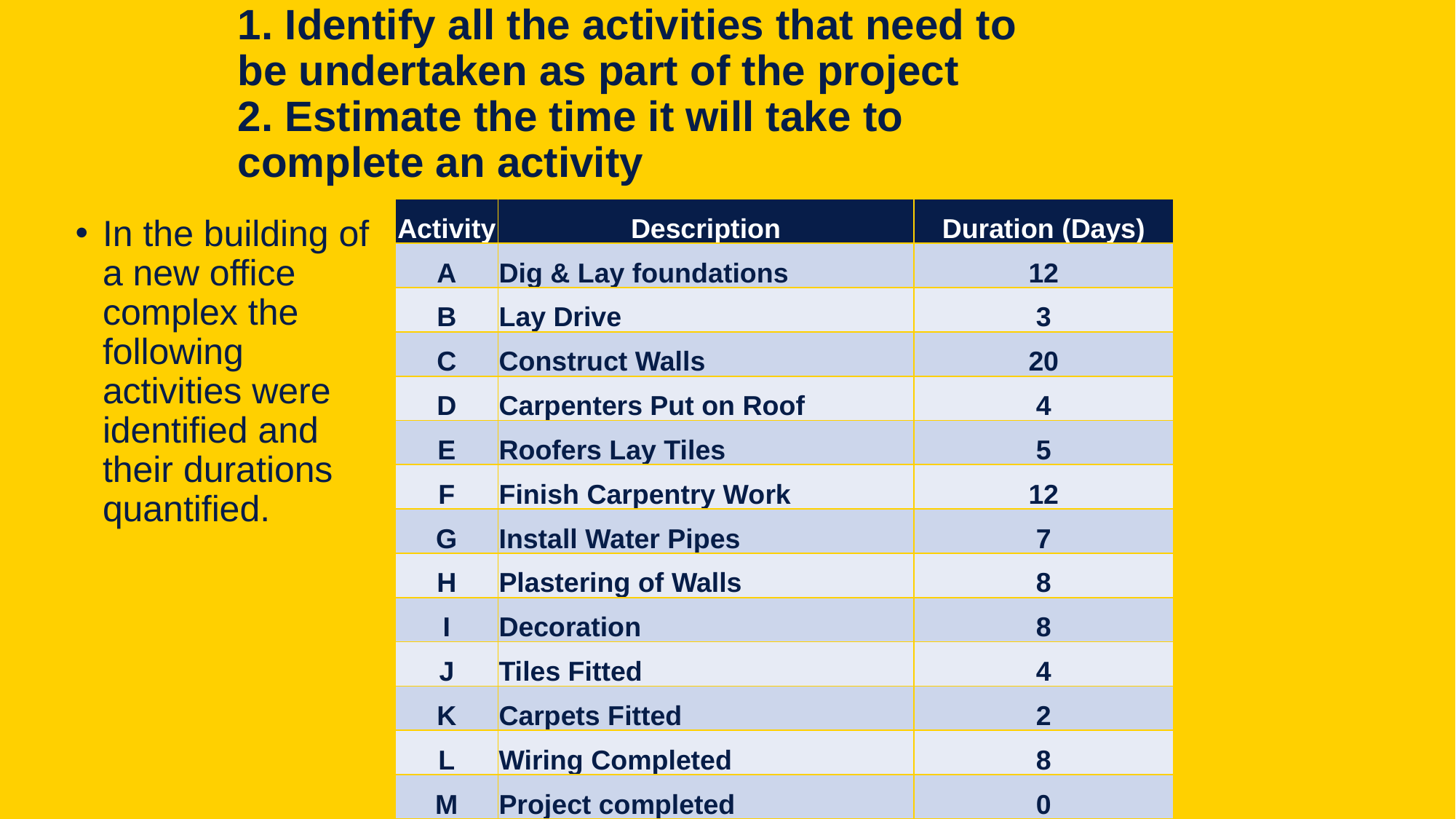

# 1. Identify all the activities that need to be undertaken as part of the project 2. Estimate the time it will take to complete an activity
| Activity | Description | Duration (Days) |
| --- | --- | --- |
| A | Dig & Lay foundations | 12 |
| B | Lay Drive | 3 |
| C | Construct Walls | 20 |
| D | Carpenters Put on Roof | 4 |
| E | Roofers Lay Tiles | 5 |
| F | Finish Carpentry Work | 12 |
| G | Install Water Pipes | 7 |
| H | Plastering of Walls | 8 |
| I | Decoration | 8 |
| J | Tiles Fitted | 4 |
| K | Carpets Fitted | 2 |
| L | Wiring Completed | 8 |
| M | Project completed | 0 |
In the building of a new office complex the following activities were identified and their durations quantified.